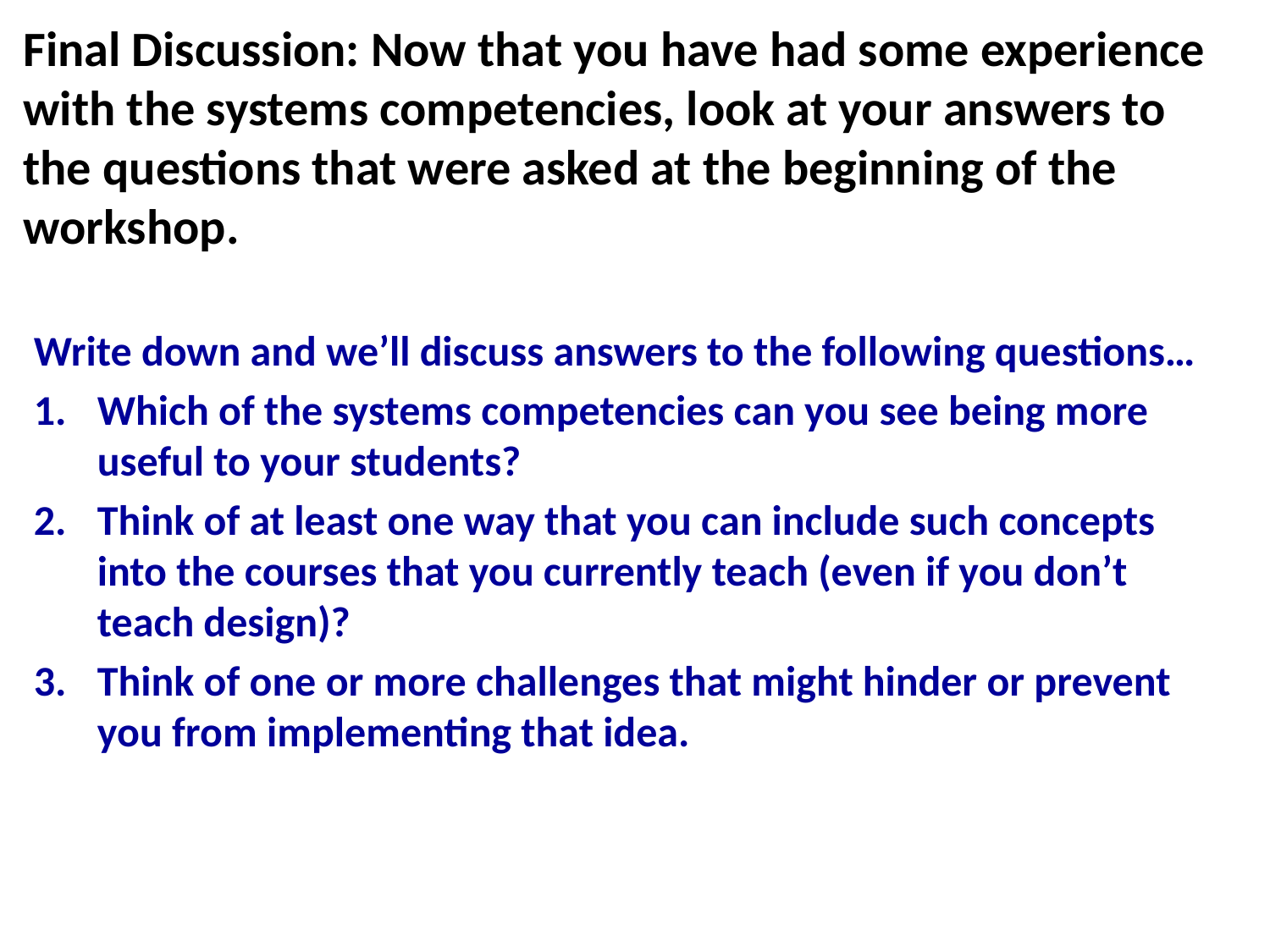

# Final Discussion: Now that you have had some experience with the systems competencies, look at your answers to the questions that were asked at the beginning of the workshop.
Write down and we’ll discuss answers to the following questions…
Which of the systems competencies can you see being more useful to your students?
Think of at least one way that you can include such concepts into the courses that you currently teach (even if you don’t teach design)?
Think of one or more challenges that might hinder or prevent you from implementing that idea.